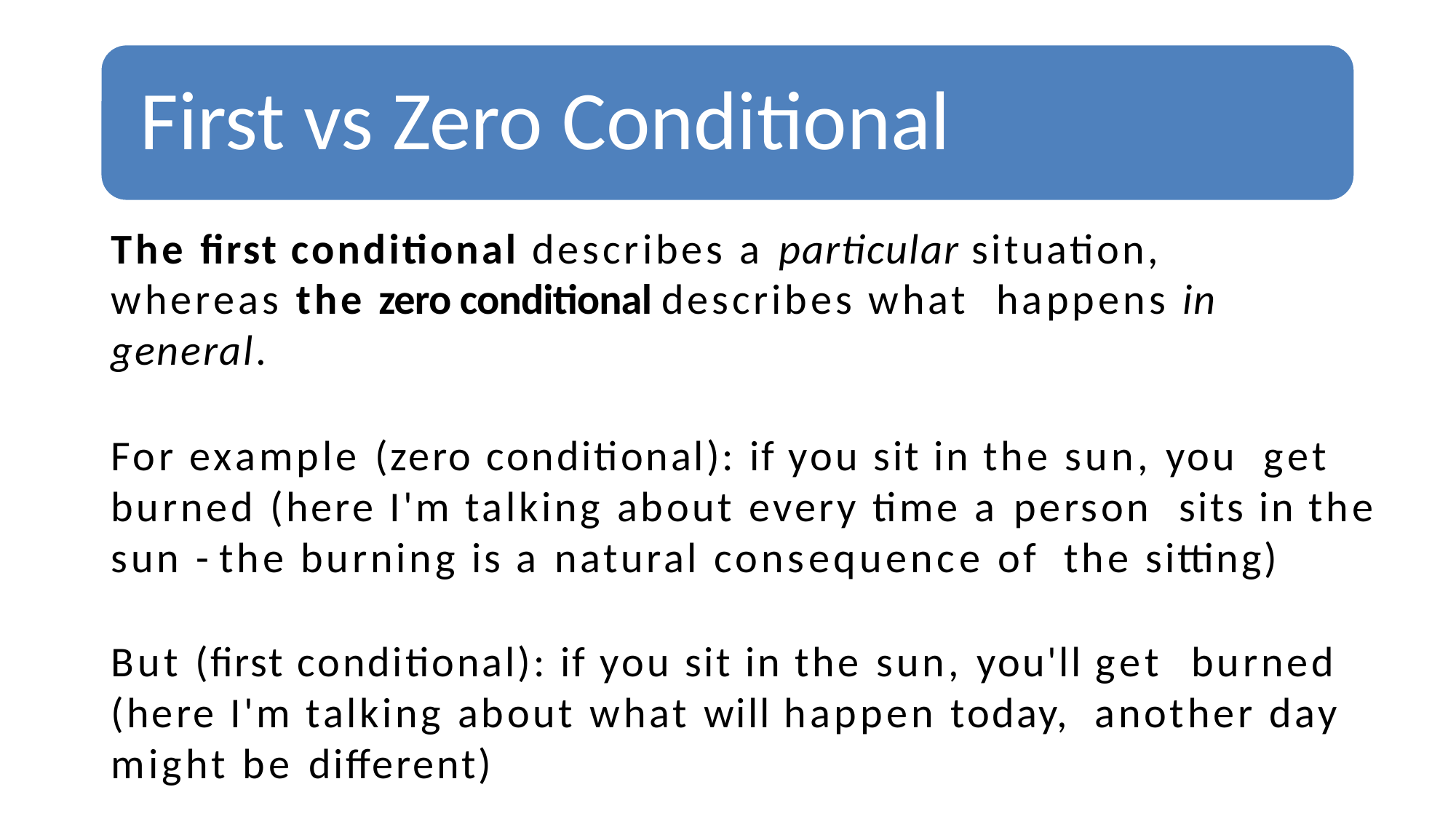

First vs Zero Conditional
The first conditional describes a particular situation,  whereas the zero conditional describes what  happens in general.

For example (zero conditional): if you sit in the sun, you  get burned (here I'm talking about every time a person  sits in the sun - the burning is a natural consequence of  the sitting)

But (first conditional): if you sit in the sun, you'll get  burned (here I'm talking about what will happen today,  another day might be different)
CMaurizio_2021
8